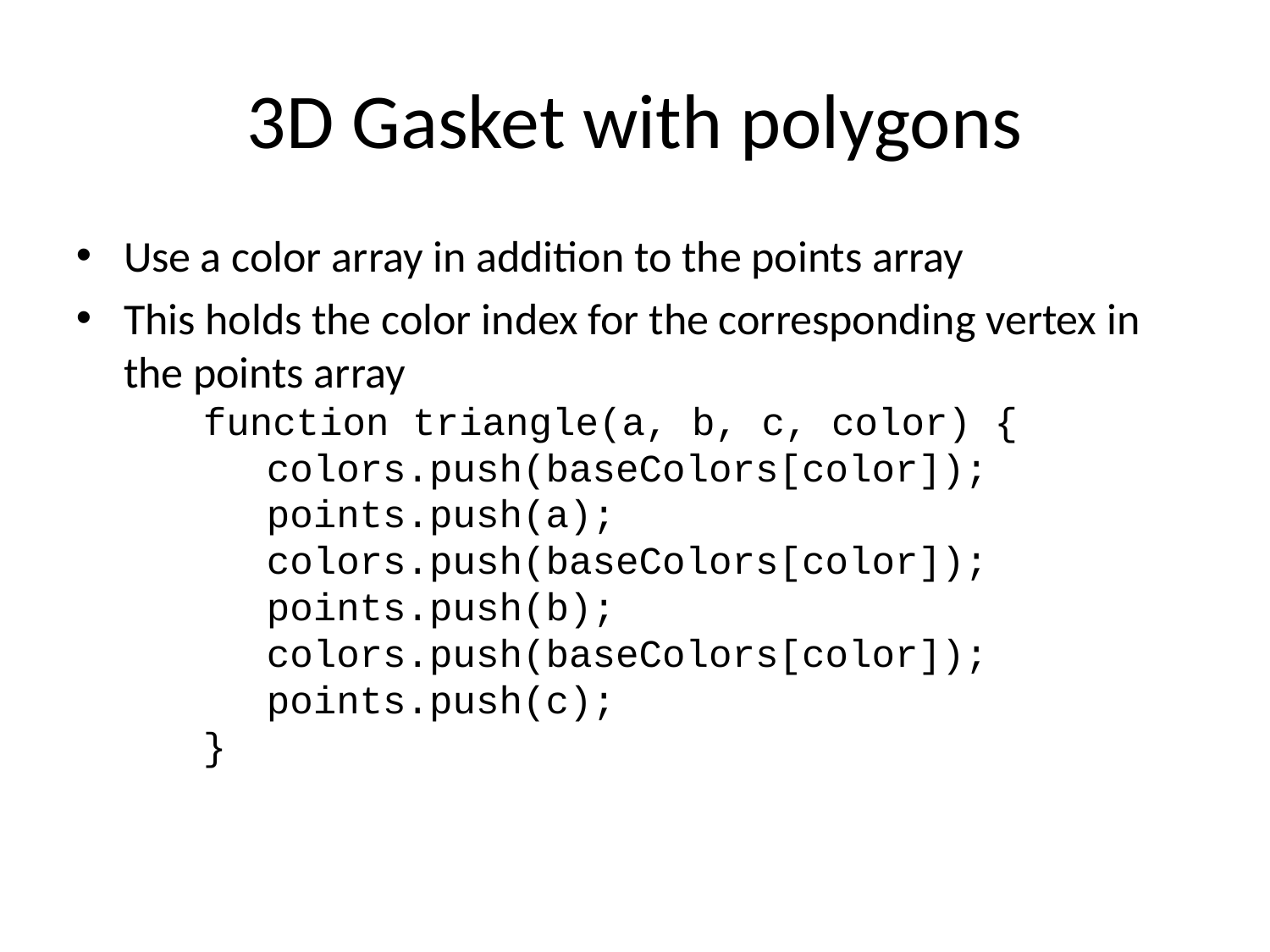

3D Gasket with polygons
Use a color array in addition to the points array
This holds the color index for the corresponding vertex in the points array
function triangle(a, b, c, color) {
colors.push(baseColors[color]);
points.push(a);
colors.push(baseColors[color]);
points.push(b);
colors.push(baseColors[color]);
points.push(c);
}